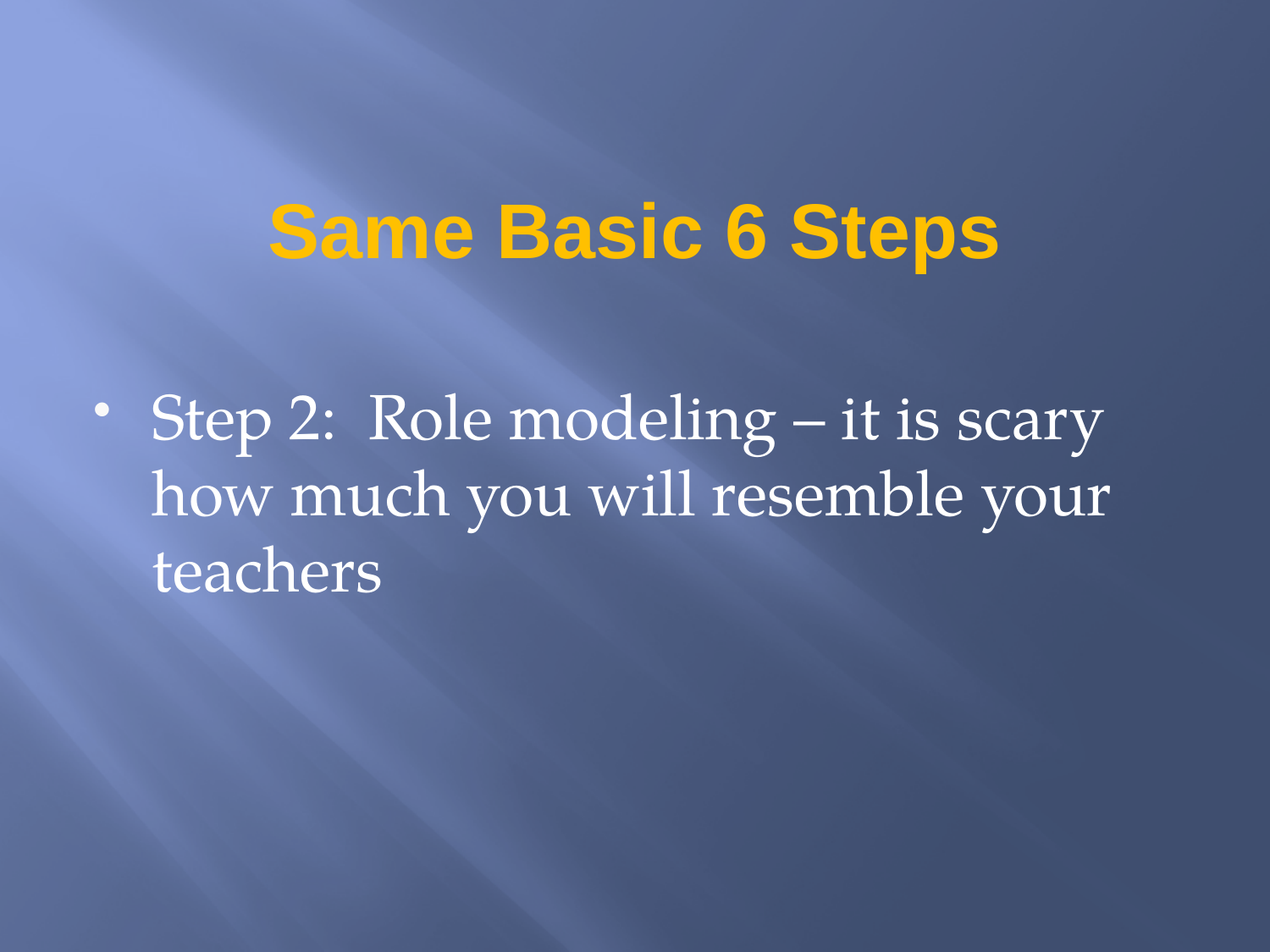

# Same Basic 6 Steps
Step 2:  Role modeling – it is scary how much you will resemble your teachers